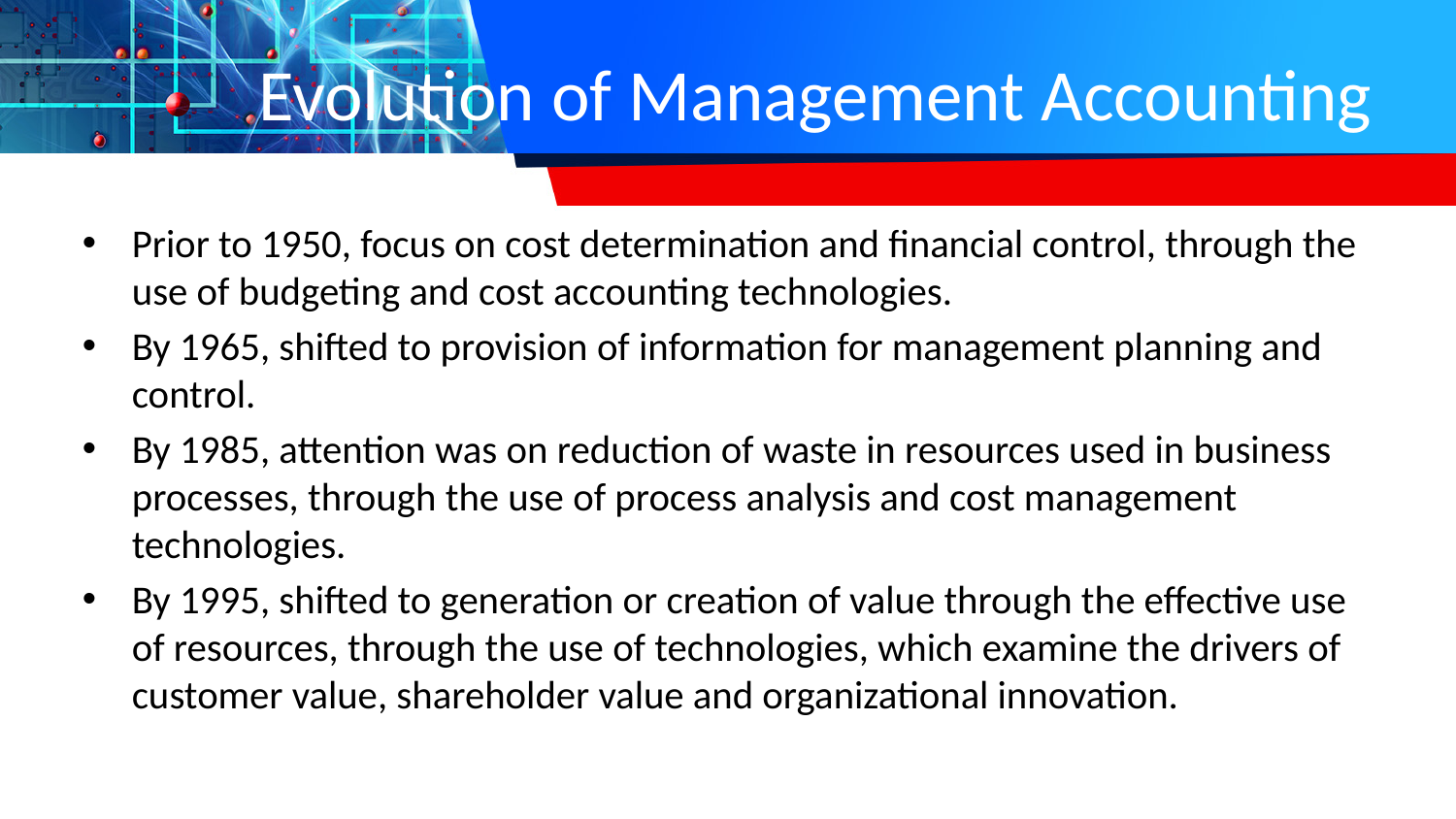

# Evolution of Management Accounting
Prior to 1950, focus on cost determination and financial control, through the use of budgeting and cost accounting technologies.
By 1965, shifted to provision of information for management planning and control.
By 1985, attention was on reduction of waste in resources used in business processes, through the use of process analysis and cost management technologies.
By 1995, shifted to generation or creation of value through the effective use of resources, through the use of technologies, which examine the drivers of customer value, shareholder value and organizational innovation.